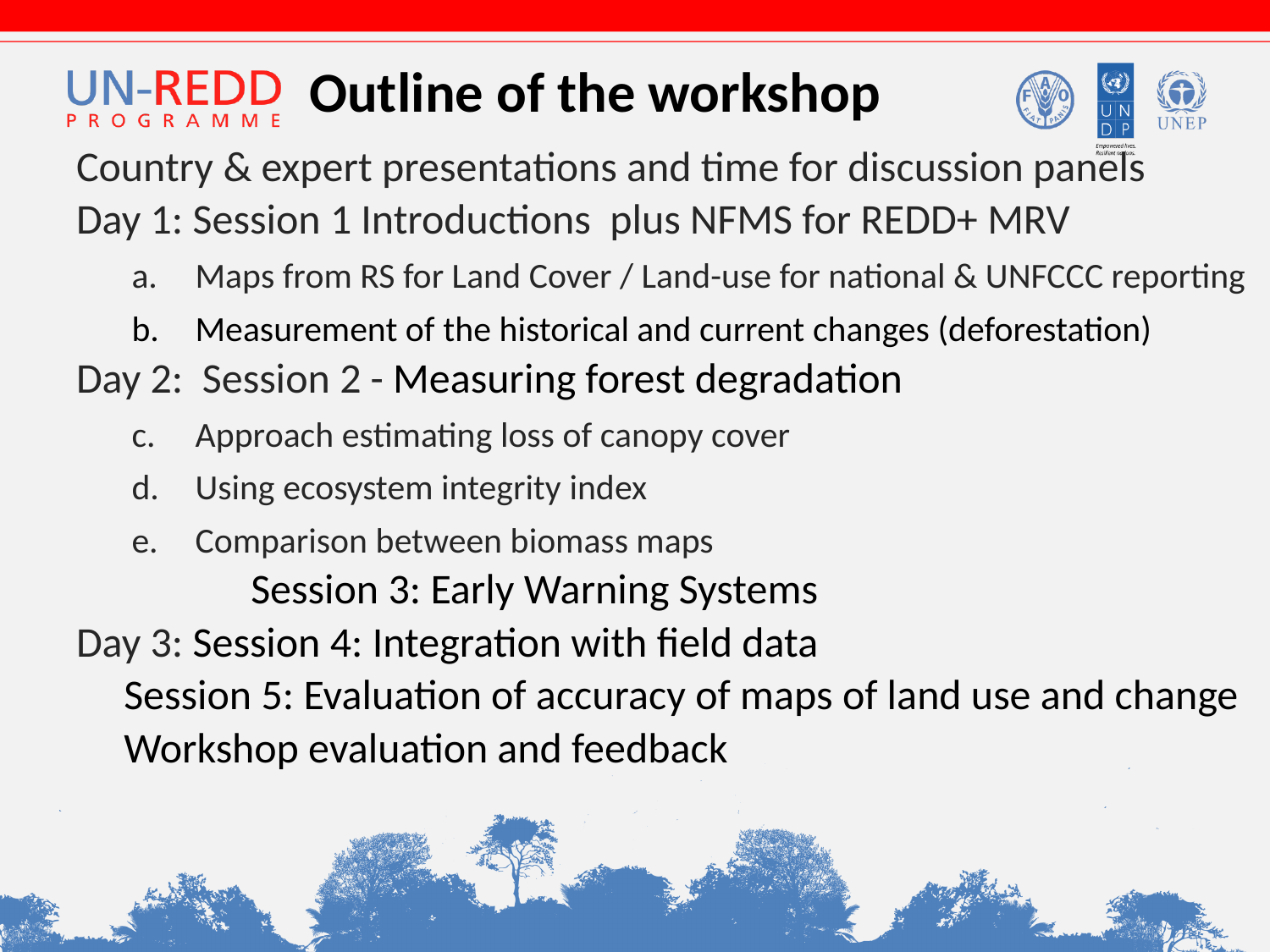

# Outline of the workshop
Country & expert presentations and time for discussion panels
Day 1: Session 1 Introductions  plus NFMS for REDD+ MRV
Maps from RS for Land Cover / Land-use for national & UNFCCC reporting
Measurement of the historical and current changes (deforestation)
Day 2:  Session 2 - Measuring forest degradation
Approach estimating loss of canopy cover
Using ecosystem integrity index
Comparison between biomass maps
		Session 3: Early Warning Systems
Day 3: Session 4: Integration with field data
	Session 5: Evaluation of accuracy of maps of land use and change
	Workshop evaluation and feedback